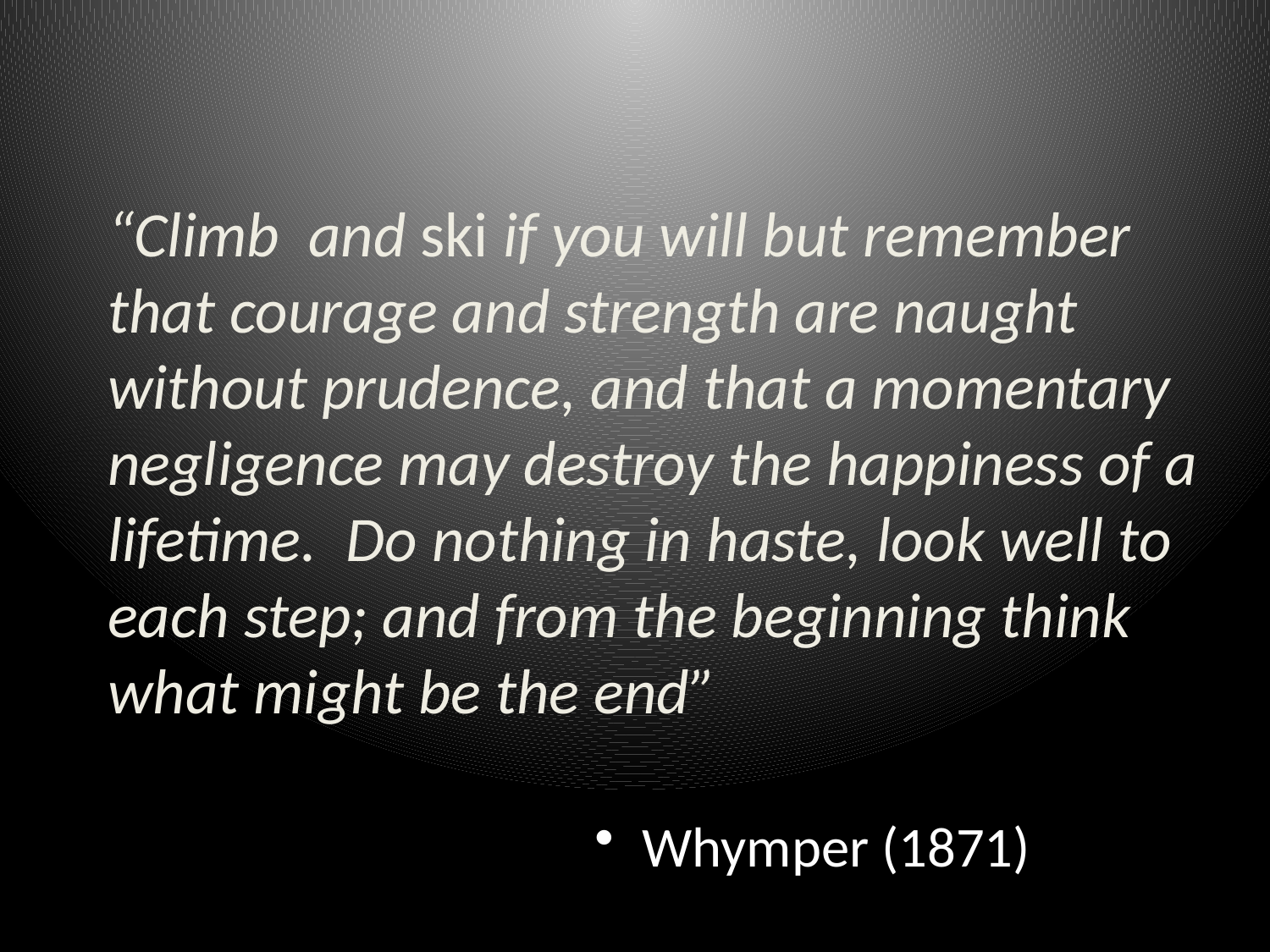

“Climb  and ski if you will but remember that courage and strength are naught without prudence, and that a momentary negligence may destroy the happiness of a lifetime.  Do nothing in haste, look well to each step; and from the beginning think what might be the end”
Whymper (1871)